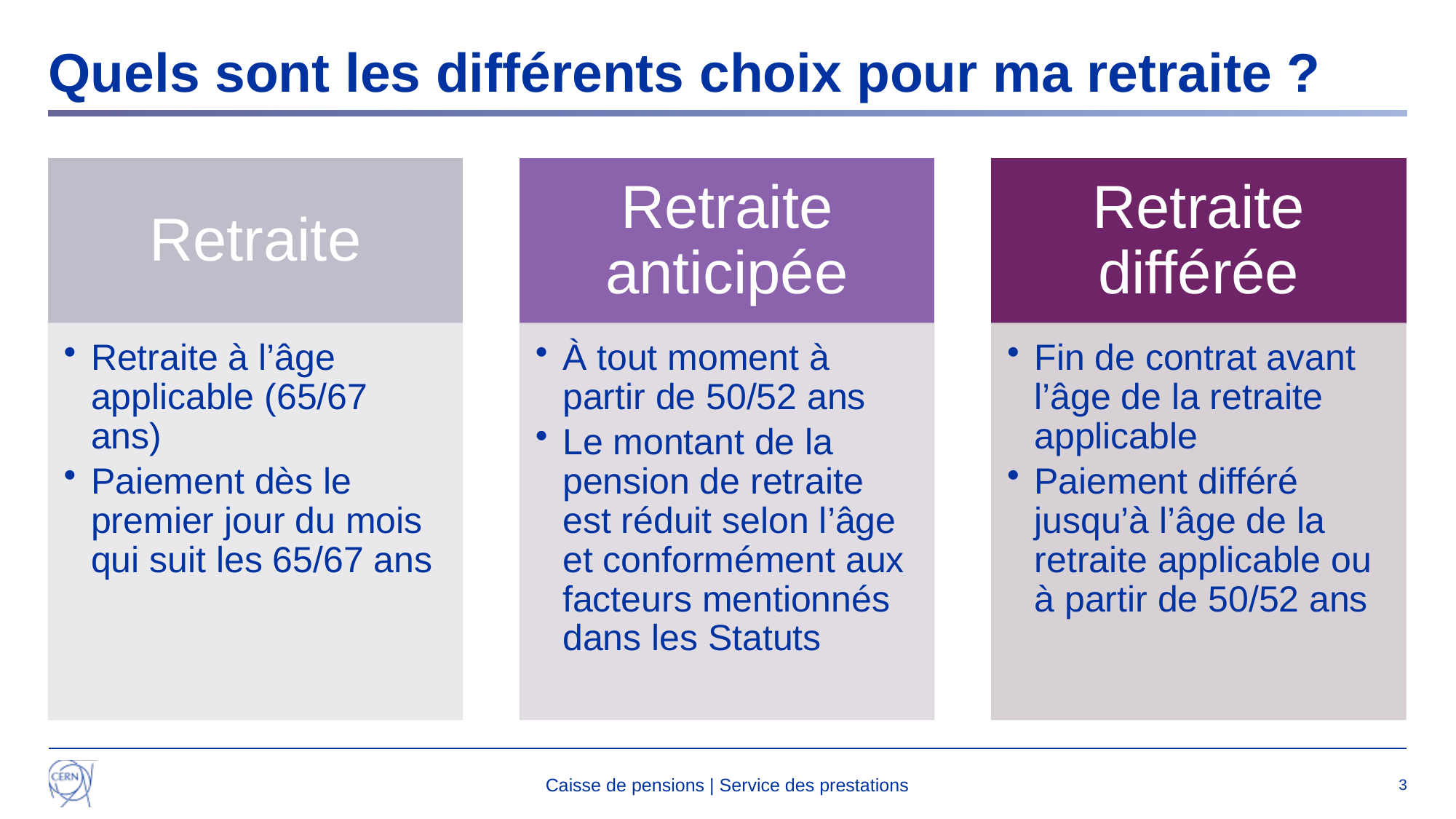

# Quels sont les différents choix pour ma retraite ?

Retraite
Retraite à l’âge applicable (65/67 ans)
Paiement dès le premier jour du mois qui suit les 65/67 ans
Retraite anticipée
À tout moment à partir de 50/52 ans
Le montant de la pension de retraite est réduit selon l’âge et conformément aux facteurs mentionnés dans les Statuts

Retraite différée
Fin de contrat avant l’âge de la retraite applicable
Paiement différé jusqu’à l’âge de la retraite applicable ou à partir de 50/52 ans
Caisse de pensions | Service des prestations
3